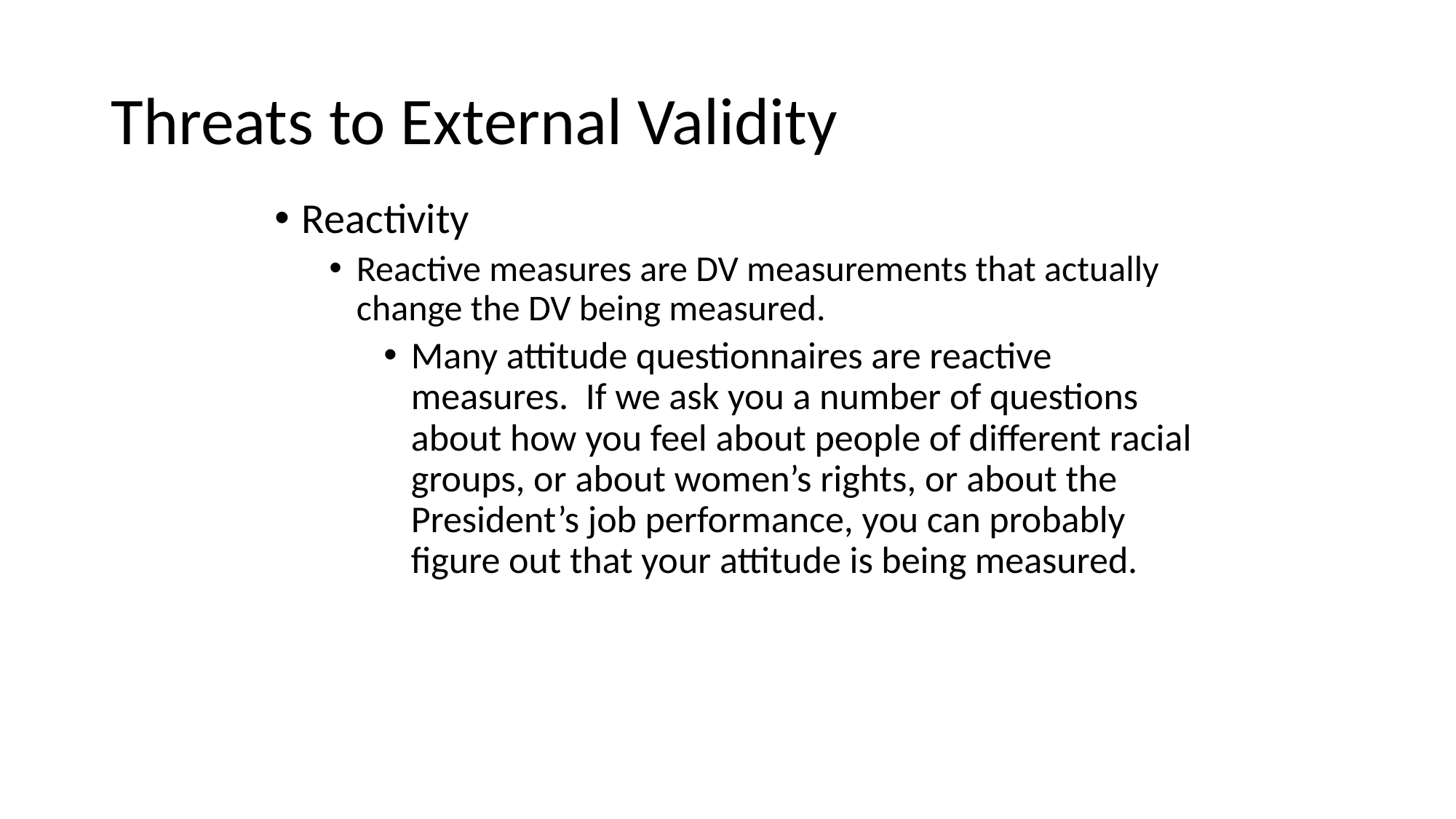

# Threats to External Validity
Reactivity
Reactive measures are DV measurements that actually change the DV being measured.
Many attitude questionnaires are reactive measures.  If we ask you a number of questions about how you feel about people of different racial groups, or about women’s rights, or about the President’s job performance, you can probably figure out that your attitude is being measured.